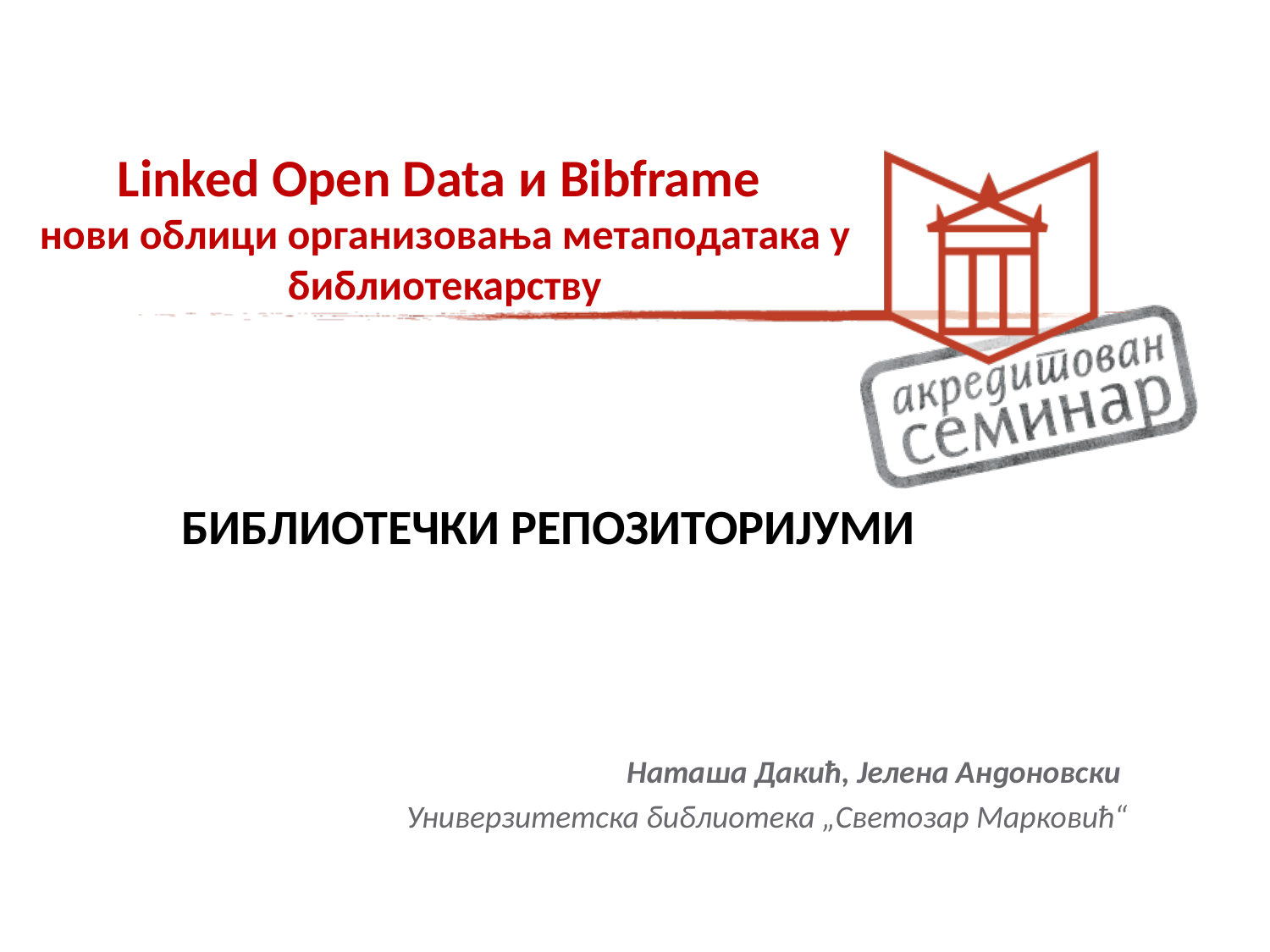

# Linked Open Data и Bibframe нови облици организовања метаподатака у библиотекарству
БИБЛИОТЕЧКИ РЕПОЗИТОРИЈУМИ

			Наташа Дакић, Јелена Андоновски
	Универзитетска библиотека „Светозар Марковић“